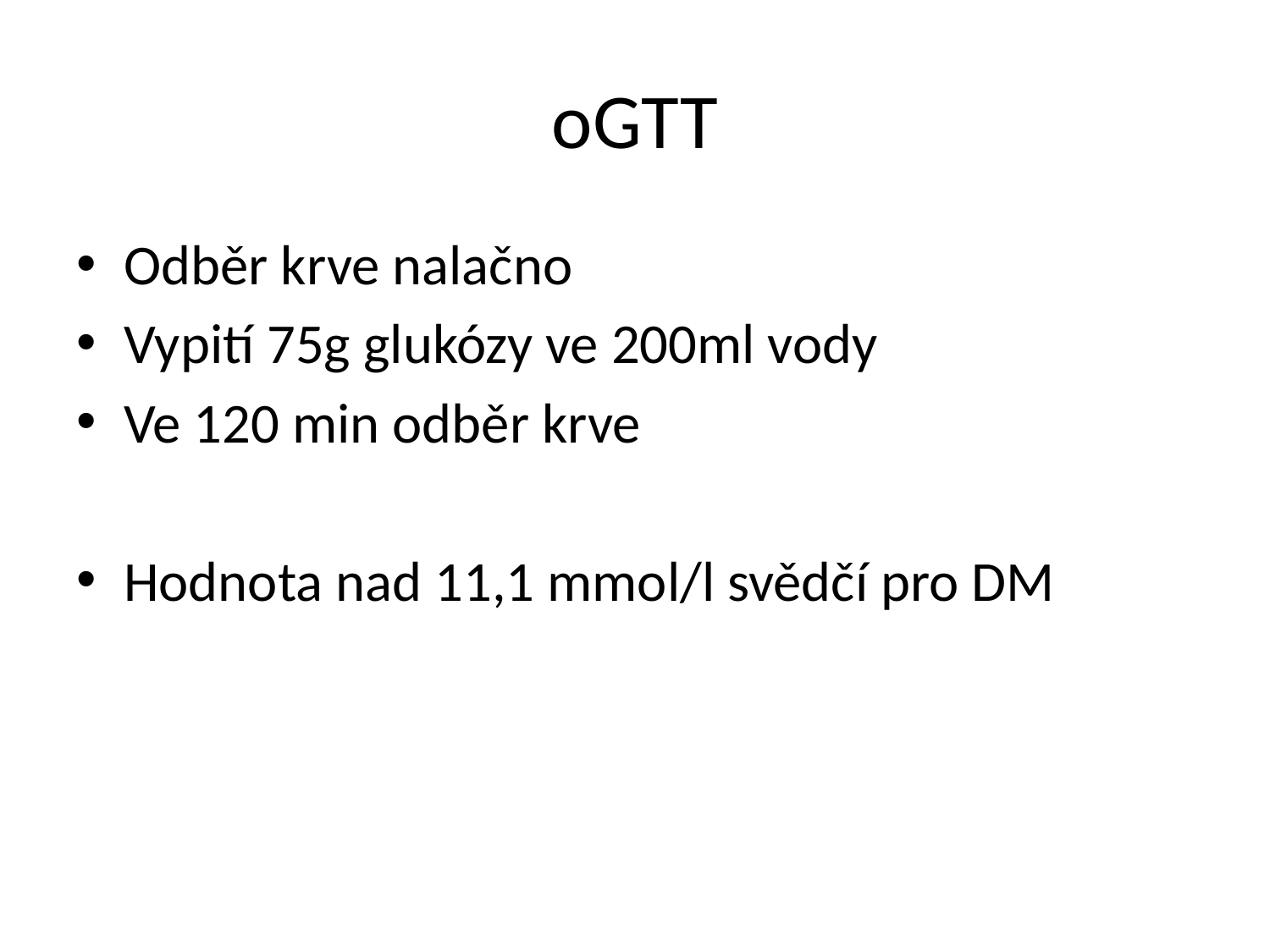

# oGTT
Odběr krve nalačno
Vypití 75g glukózy ve 200ml vody
Ve 120 min odběr krve

Hodnota nad 11,1 mmol/l svědčí pro DM